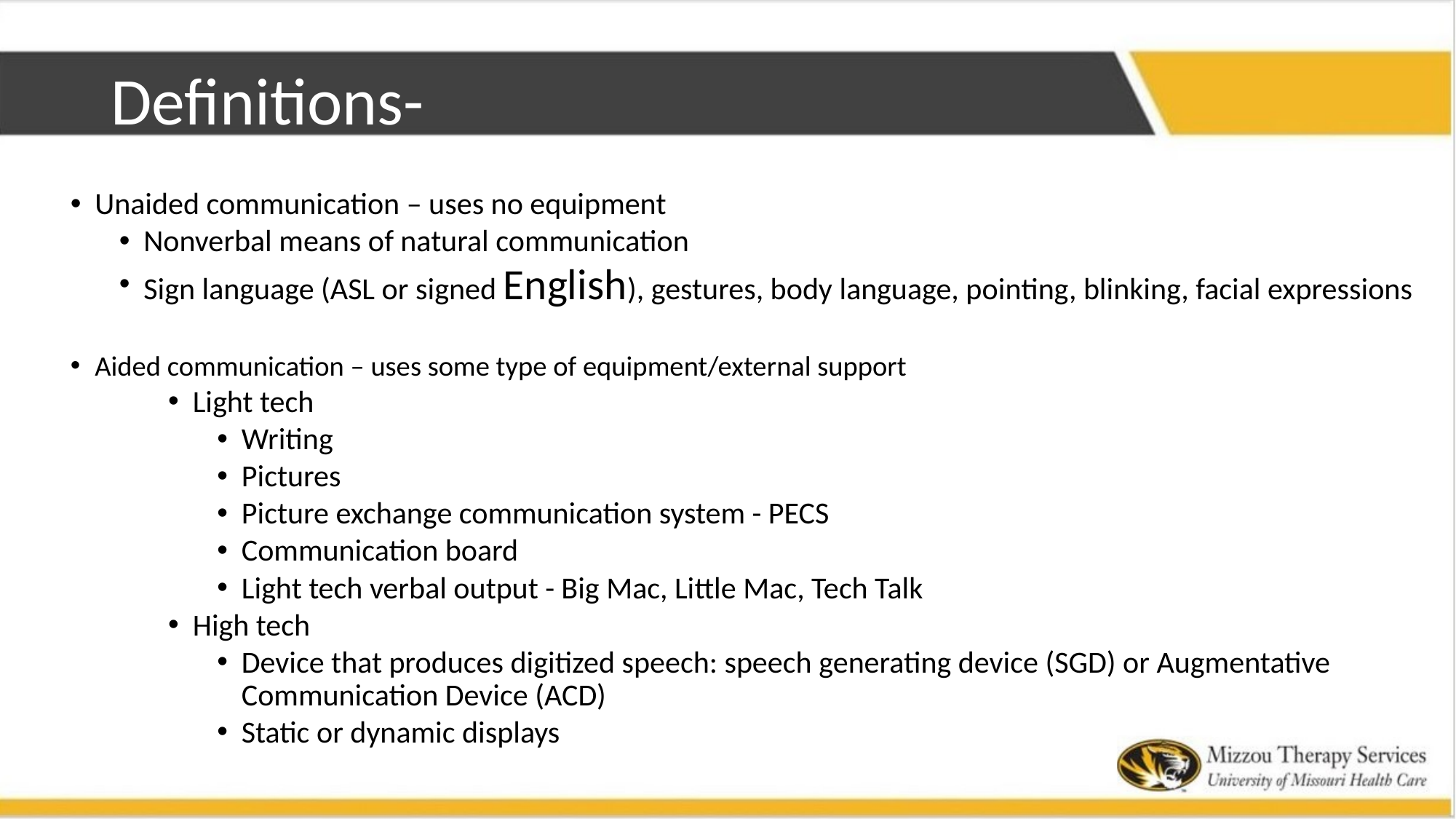

# Definitions-
Unaided communication – uses no equipment
Nonverbal means of natural communication
Sign language (ASL or signed English), gestures, body language, pointing, blinking, facial expressions

Aided communication – uses some type of equipment/external support
Light tech
Writing
Pictures
Picture exchange communication system - PECS
Communication board
Light tech verbal output - Big Mac, Little Mac, Tech Talk
High tech
Device that produces digitized speech: speech generating device (SGD) or Augmentative Communication Device (ACD)
Static or dynamic displays